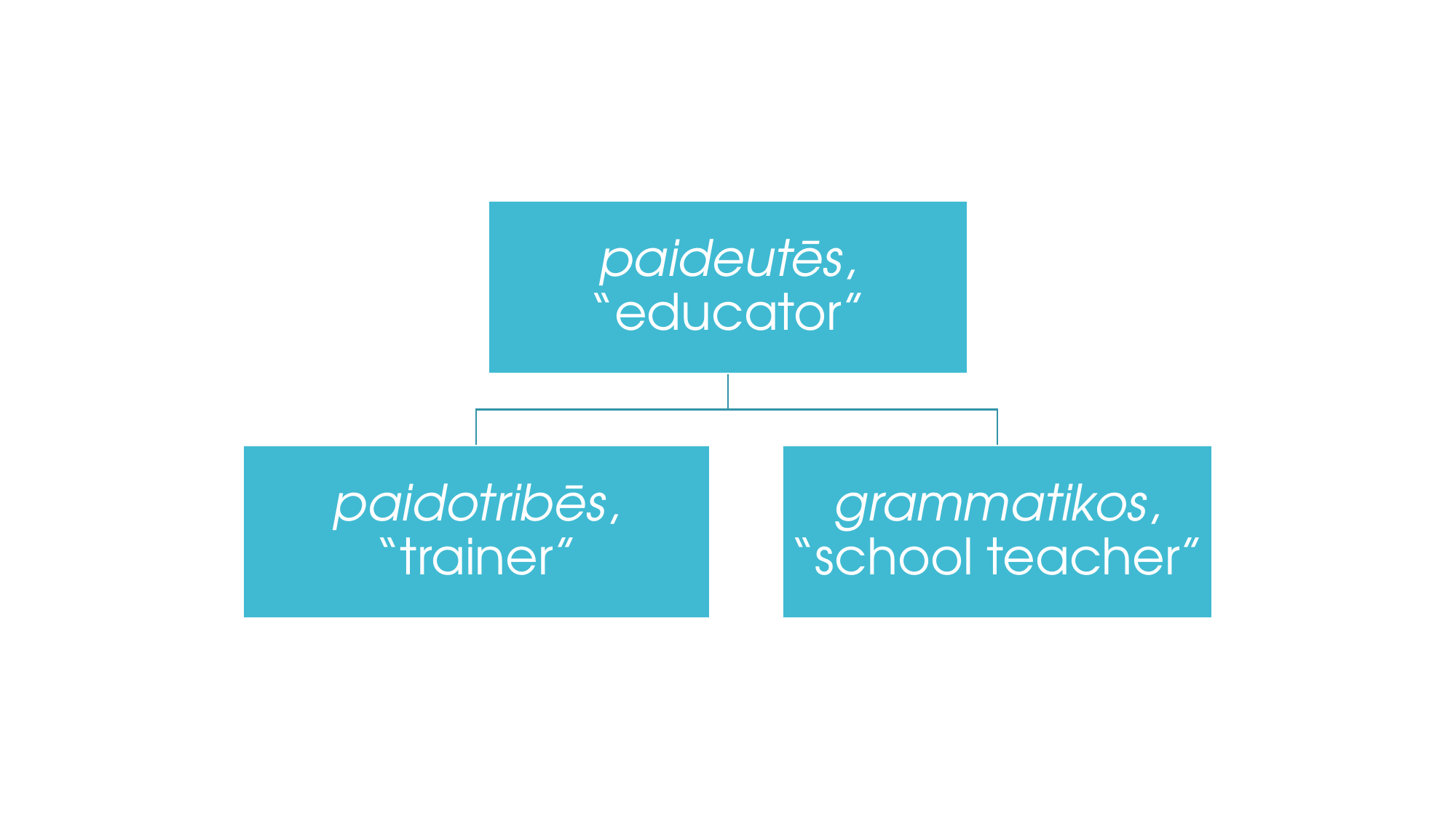

paideutēs,
“educator”
paidotribēs,
“trainer”
grammatikos,
“school teacher”